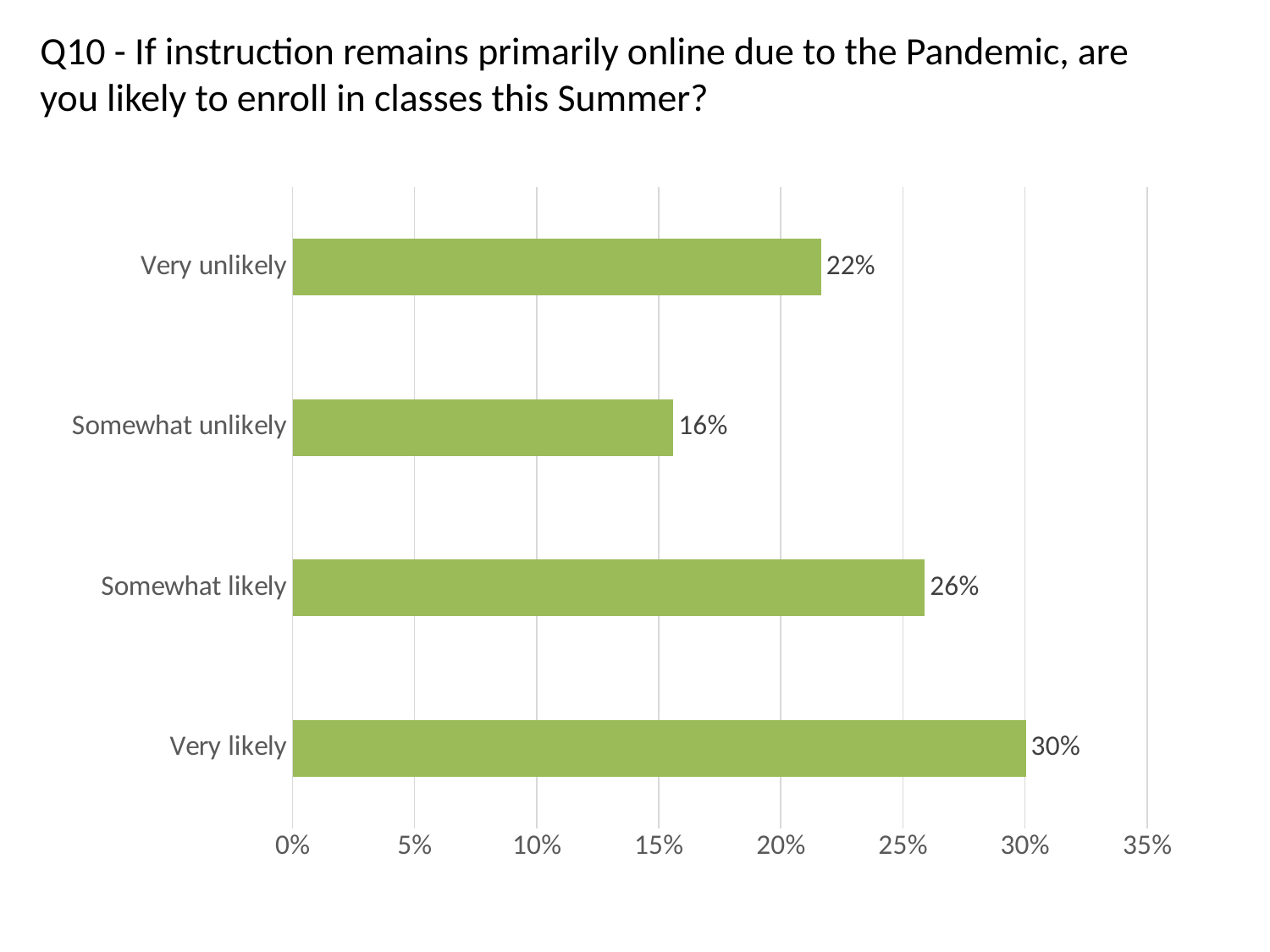

Q10 - If instruction remains primarily online due to the Pandemic, are you likely to enroll in classes this Summer?

### Chart

| Category |  |
|---|---|
| Very likely | 0.30042462845010615 |
| Somewhat likely | 0.25902335456475584 |
| Somewhat unlikely | 0.15605095541401273 |
| Very unlikely | 0.21656050955414013 |